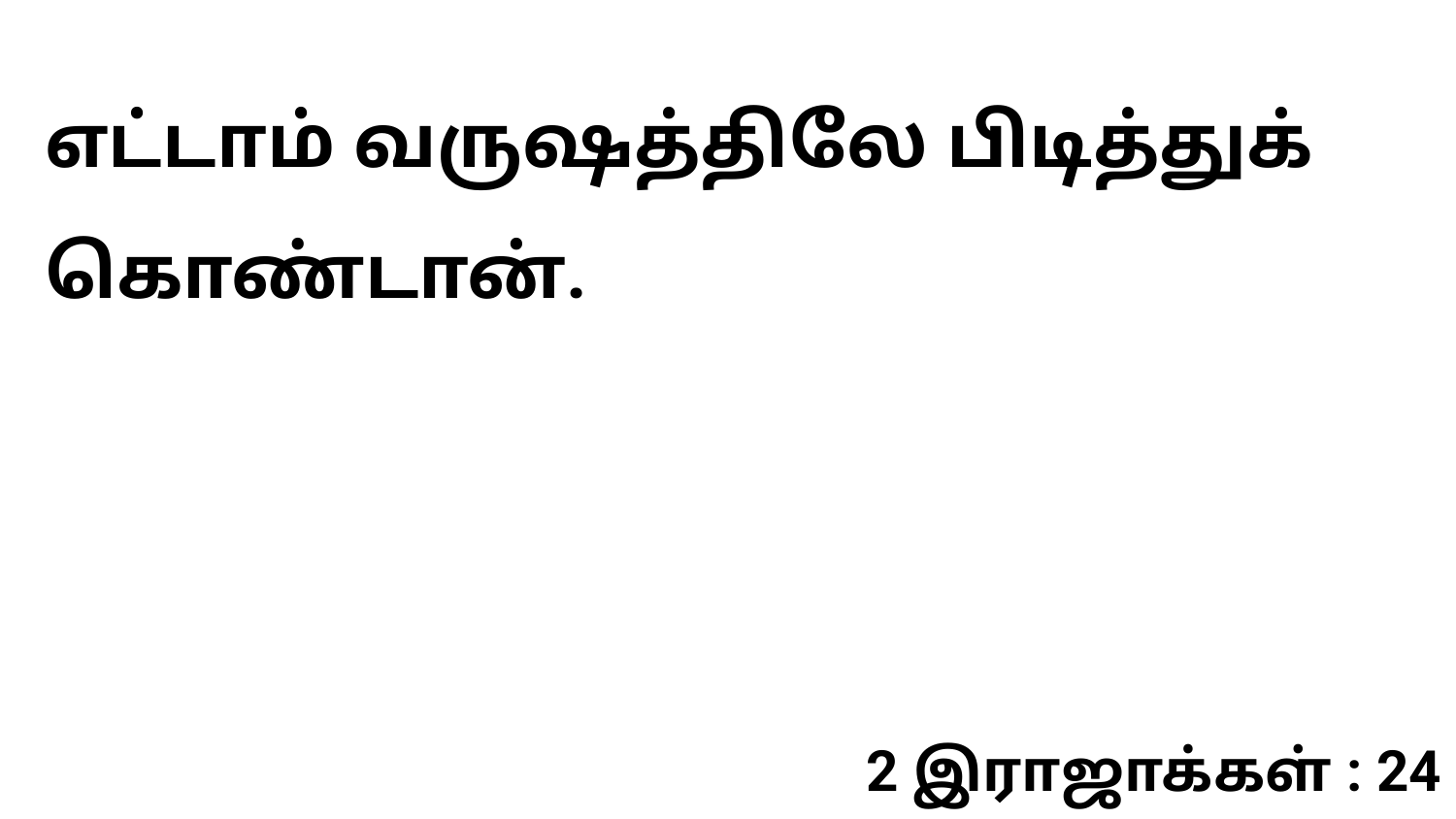

எட்டாம் வருஷத்திலே பிடித்துக் கொண்டான்.
2 இராஜாக்கள் : 24